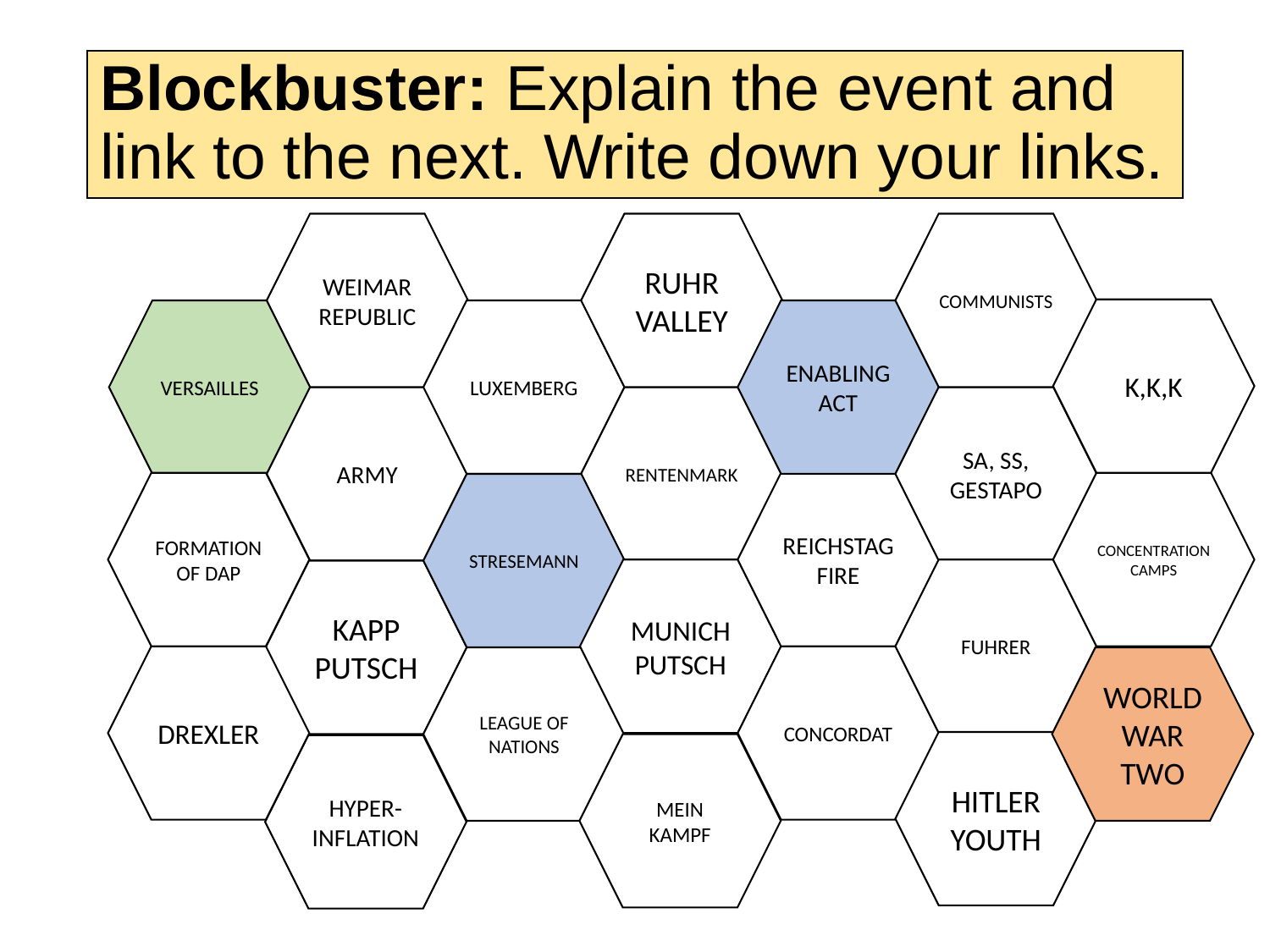

# Blockbuster: Explain the event and link to the next. Write down your links.
WEIMAR REPUBLIC
RUHR VALLEY
COMMUNISTS
K,K,K
VERSAILLES
LUXEMBERG
ENABLING ACT
ARMY
RENTENMARK
SA, SS, GESTAPO
FORMATION OF DAP
REICHSTAG FIRE
CONCENTRATIONCAMPS
STRESEMANN
MUNICH PUTSCH
FUHRER
KAPP PUTSCH
DREXLER
CONCORDAT
LEAGUE OF NATIONS
WORLD WAR TWO
HITLER YOUTH
MEIN KAMPF
HYPER-INFLATION